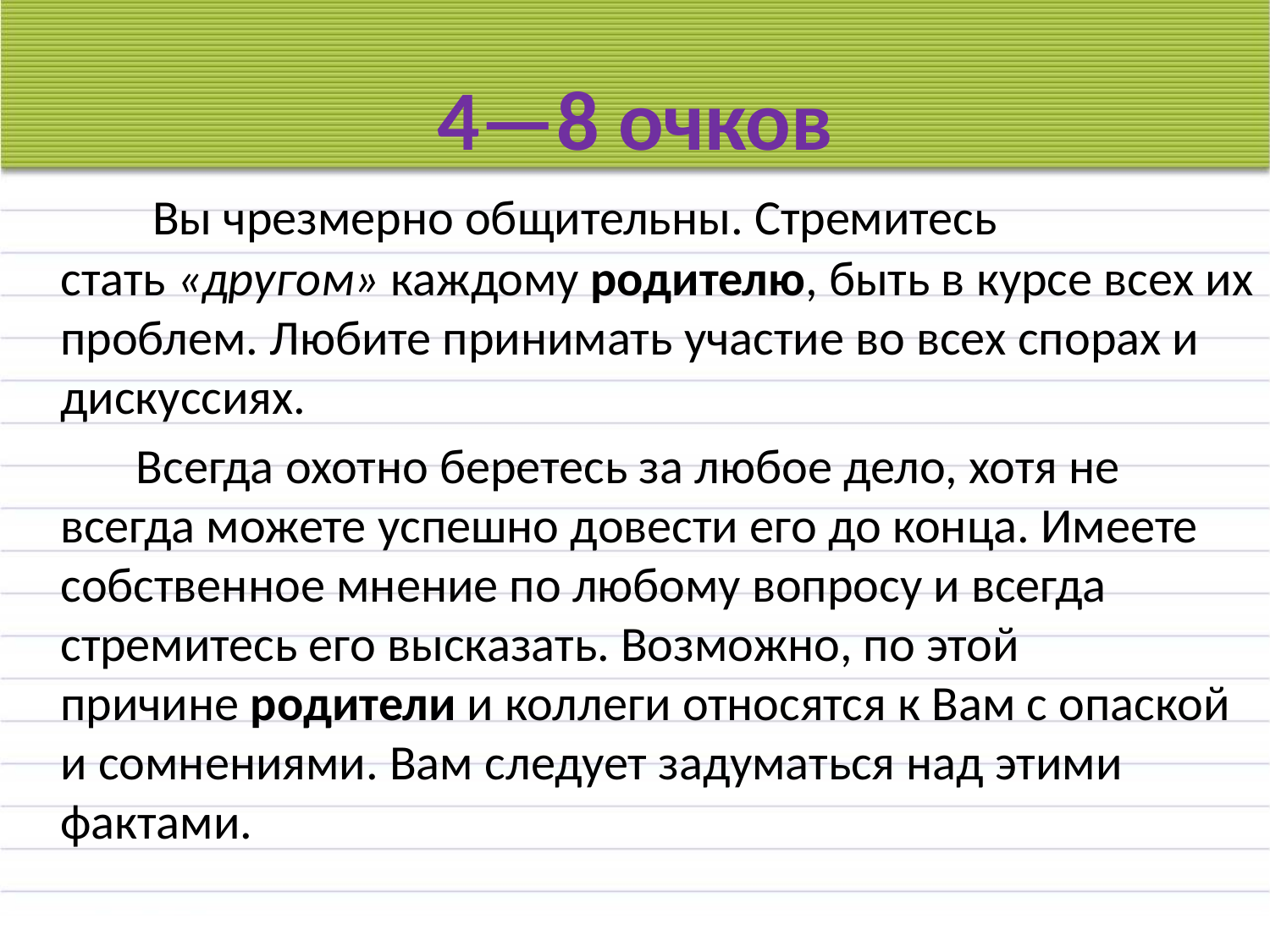

4—8 очков
           Вы чрезмерно общительны. Стремитесь стать «другом» каждому родителю, быть в курсе всех их проблем. Любите принимать участие во всех спорах и дискуссиях.
           Всегда охотно беретесь за любое дело, хотя не всегда можете успешно довести его до конца. Имеете собственное мнение по любому вопросу и всегда стремитесь его высказать. Возможно, по этой причине родители и коллеги относятся к Вам с опаской и сомнениями. Вам следует задуматься над этими фактами.